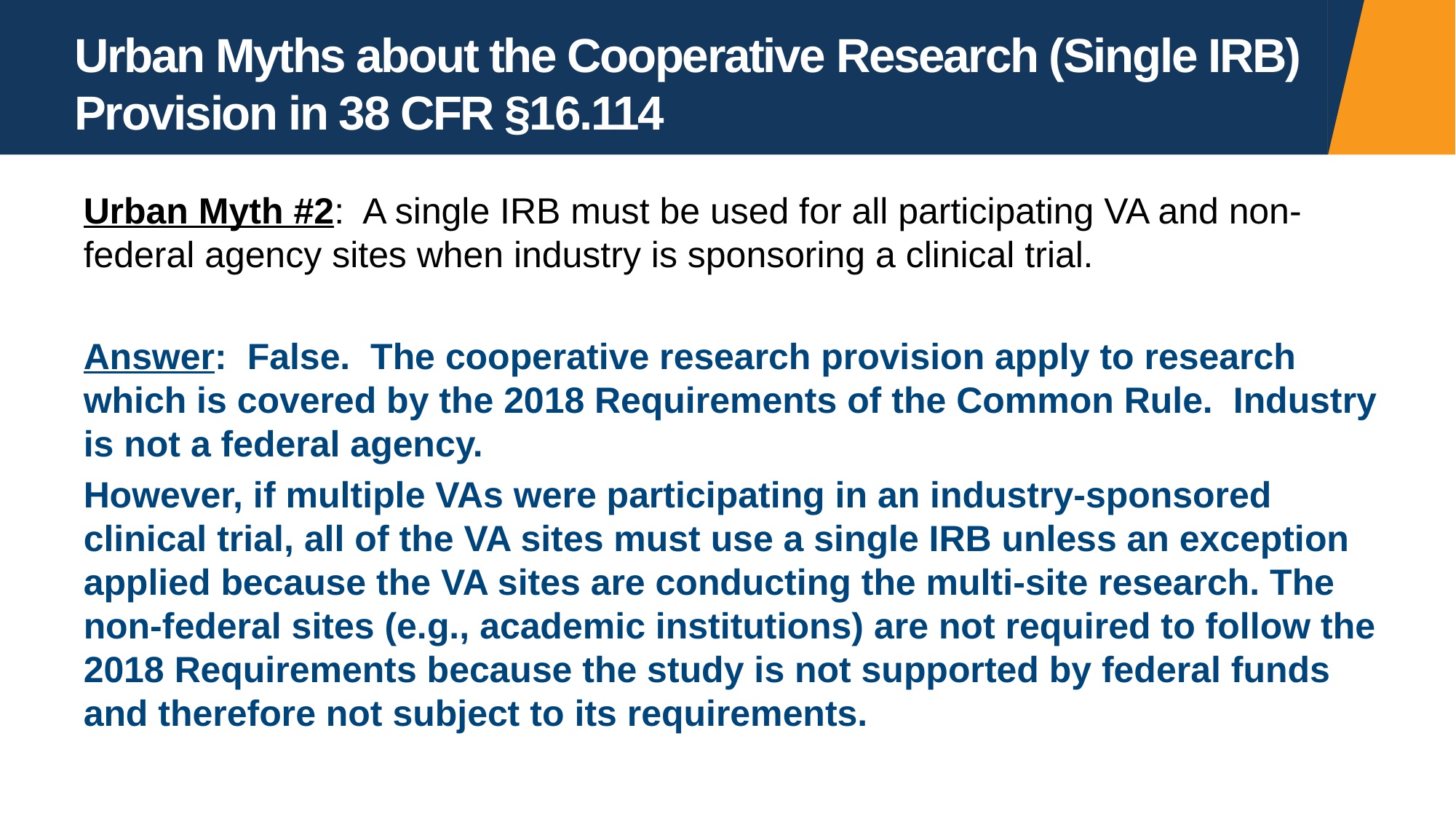

# Urban Myths about the Cooperative Research (Single IRB) Provision in 38 CFR §16.114
Urban Myth #2:  A single IRB must be used for all participating VA and non-federal agency sites when industry is sponsoring a clinical trial.

Answer:  False.  The cooperative research provision apply to research which is covered by the 2018 Requirements of the Common Rule.  Industry is not a federal agency.
However, if multiple VAs were participating in an industry-sponsored clinical trial, all of the VA sites must use a single IRB unless an exception applied because the VA sites are conducting the multi-site research. The non-federal sites (e.g., academic institutions) are not required to follow the 2018 Requirements because the study is not supported by federal funds and therefore not subject to its requirements.